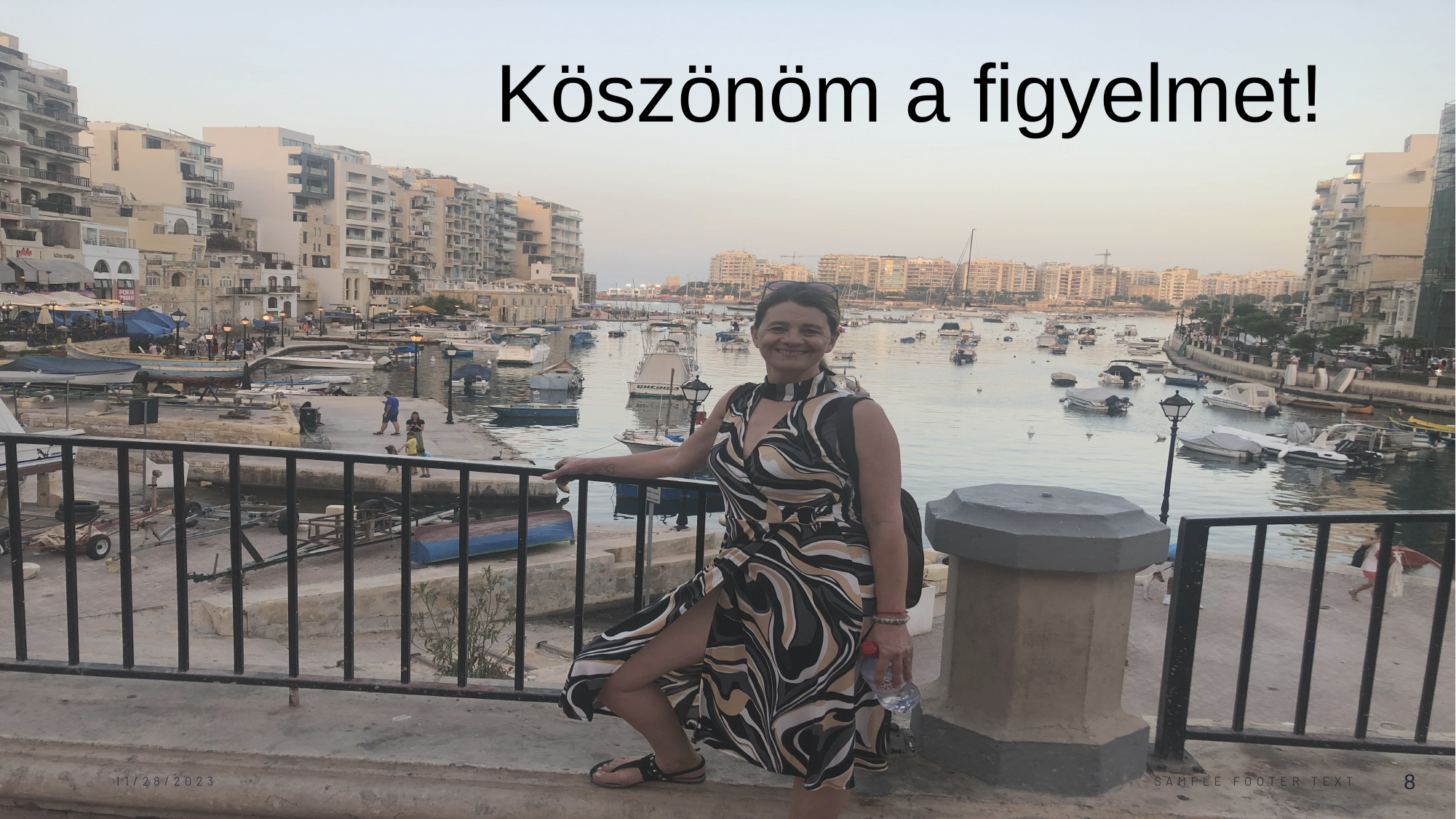

# Köszönöm a figyelmet!
11/28/2023
Sample Footer Text
8